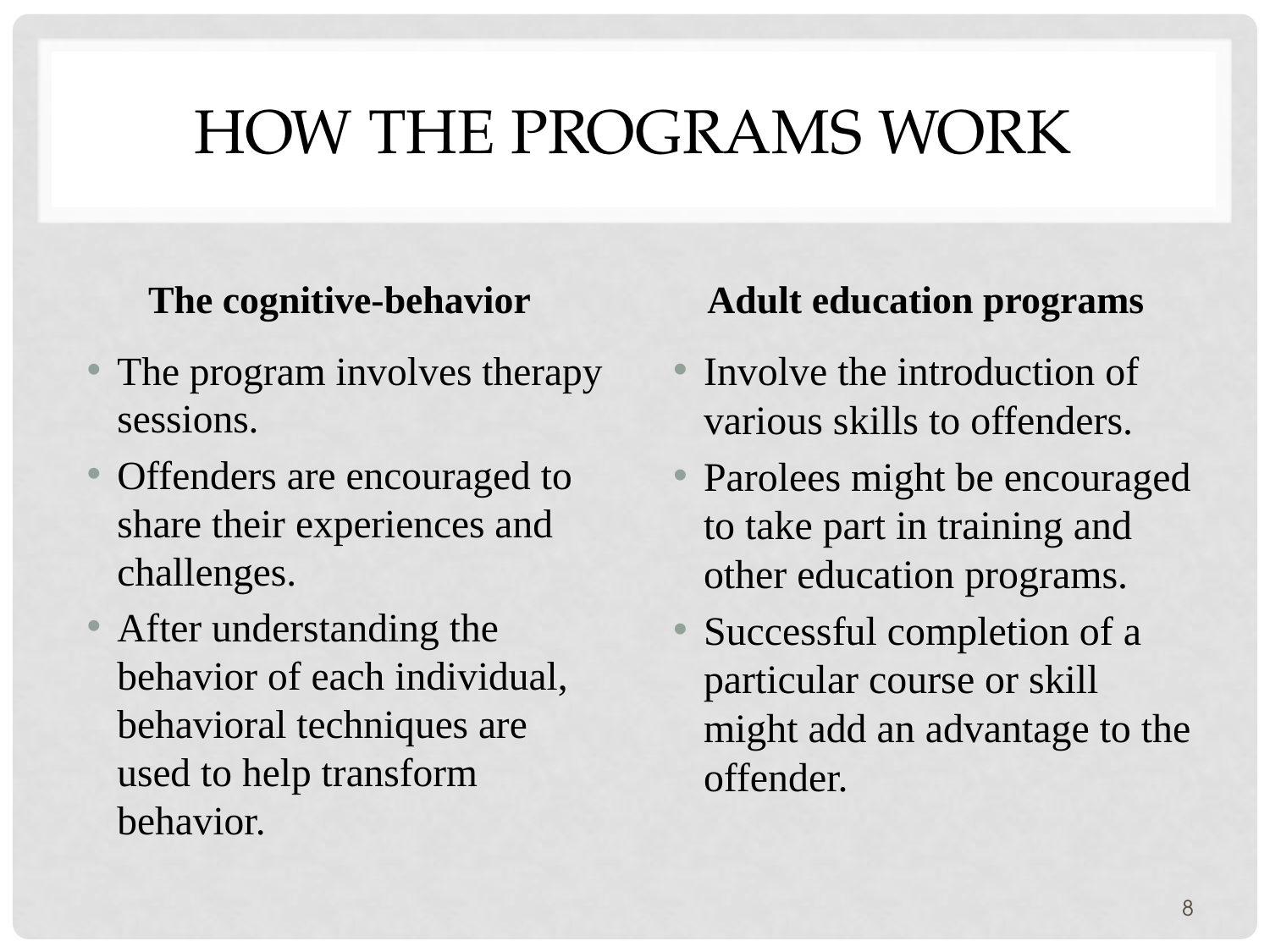

# How the programs work
The cognitive-behavior
Adult education programs
The program involves therapy sessions.
Offenders are encouraged to share their experiences and challenges.
After understanding the behavior of each individual, behavioral techniques are used to help transform behavior.
Involve the introduction of various skills to offenders.
Parolees might be encouraged to take part in training and other education programs.
Successful completion of a particular course or skill might add an advantage to the offender.

8